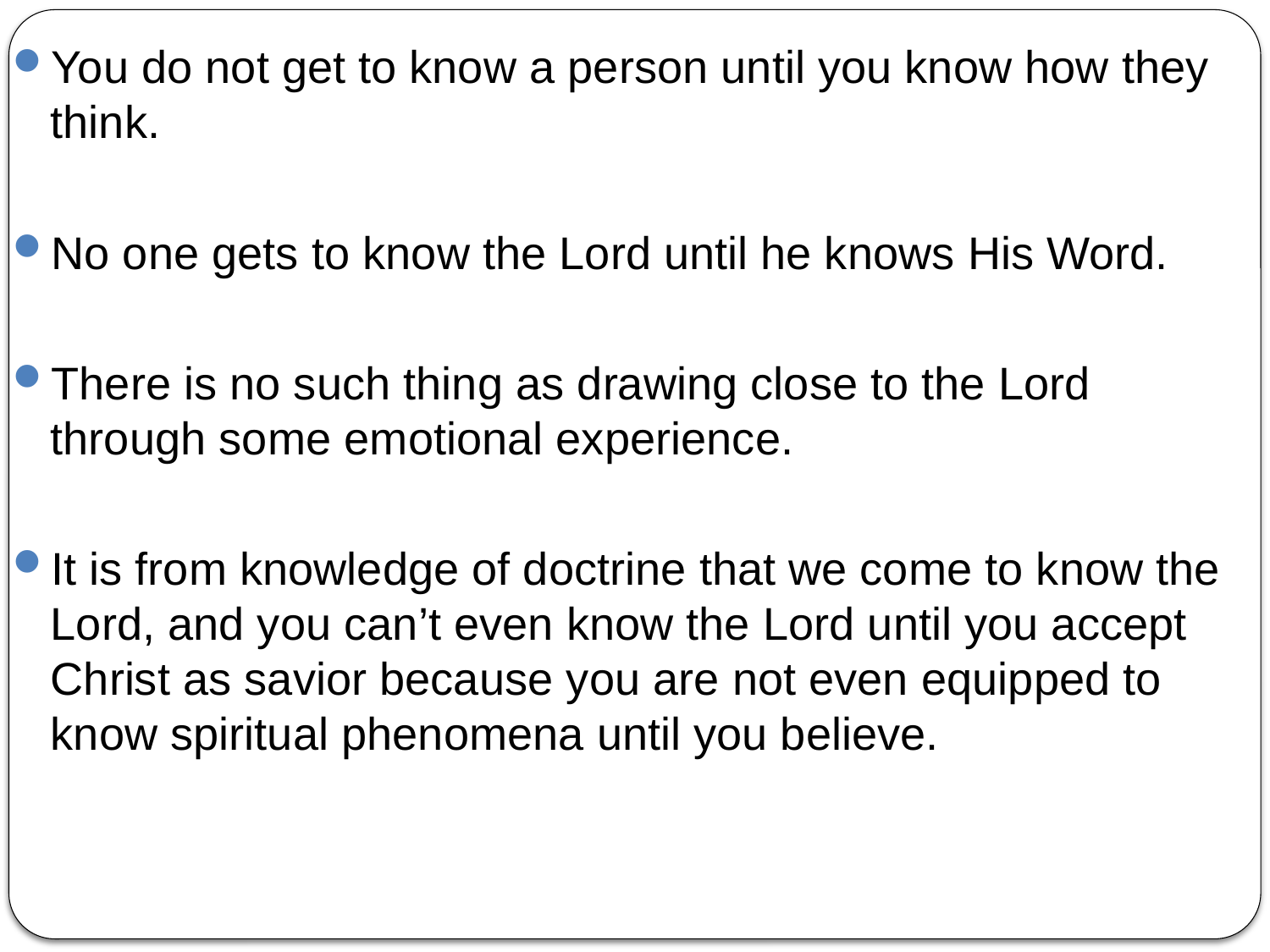

You do not get to know a person until you know how they think.

No one gets to know the Lord until he knows His Word.

There is no such thing as drawing close to the Lord through some emotional experience.

It is from knowledge of doctrine that we come to know the Lord, and you can’t even know the Lord until you accept Christ as savior because you are not even equipped to know spiritual phenomena until you believe.